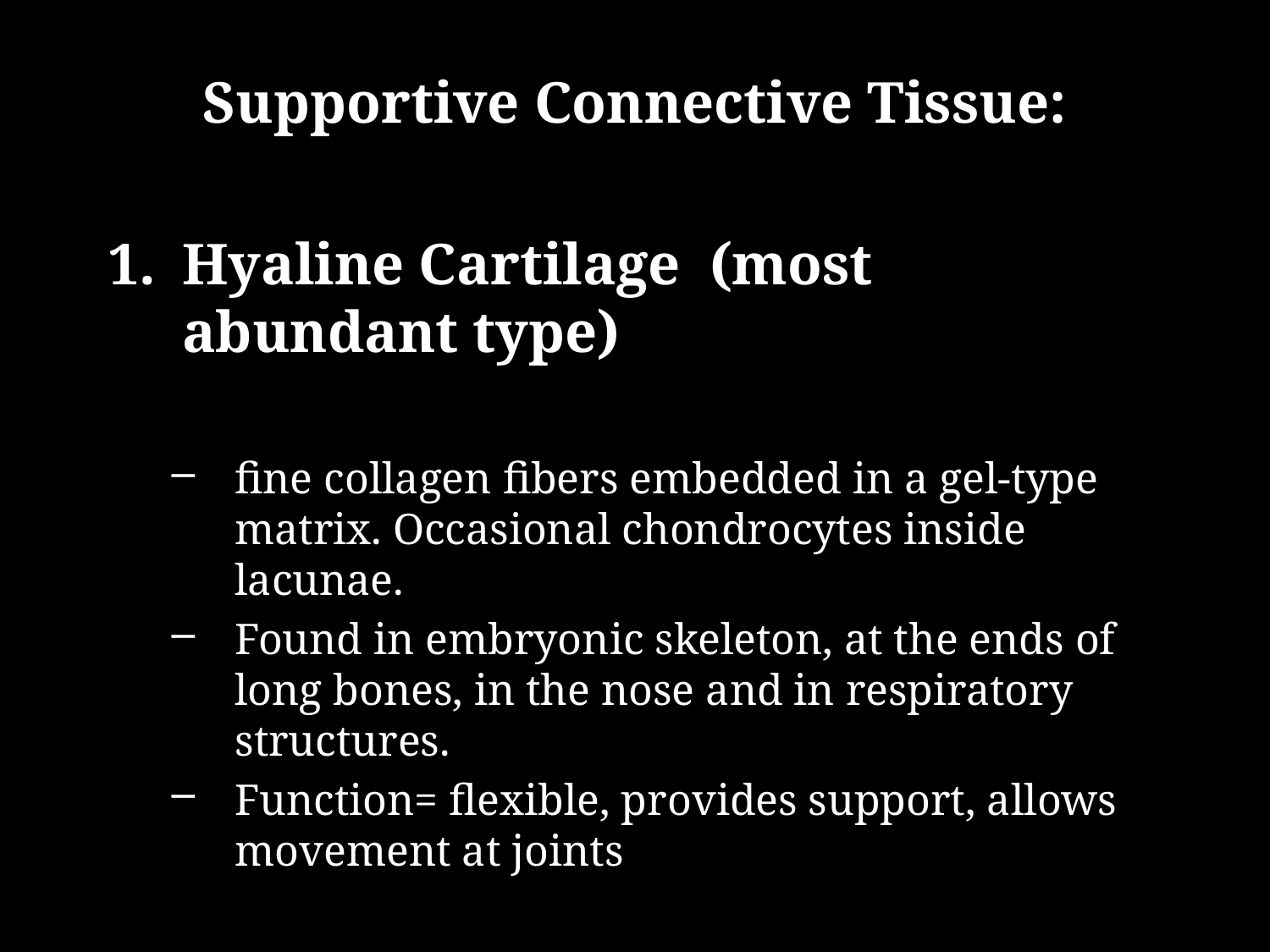

# Supportive Connective Tissue:
Hyaline Cartilage  (most abundant type)

fine collagen fibers embedded in a gel-type matrix. Occasional chondrocytes inside lacunae.
Found in embryonic skeleton, at the ends of long bones, in the nose and in respiratory structures.
Function= flexible, provides support, allows movement at joints